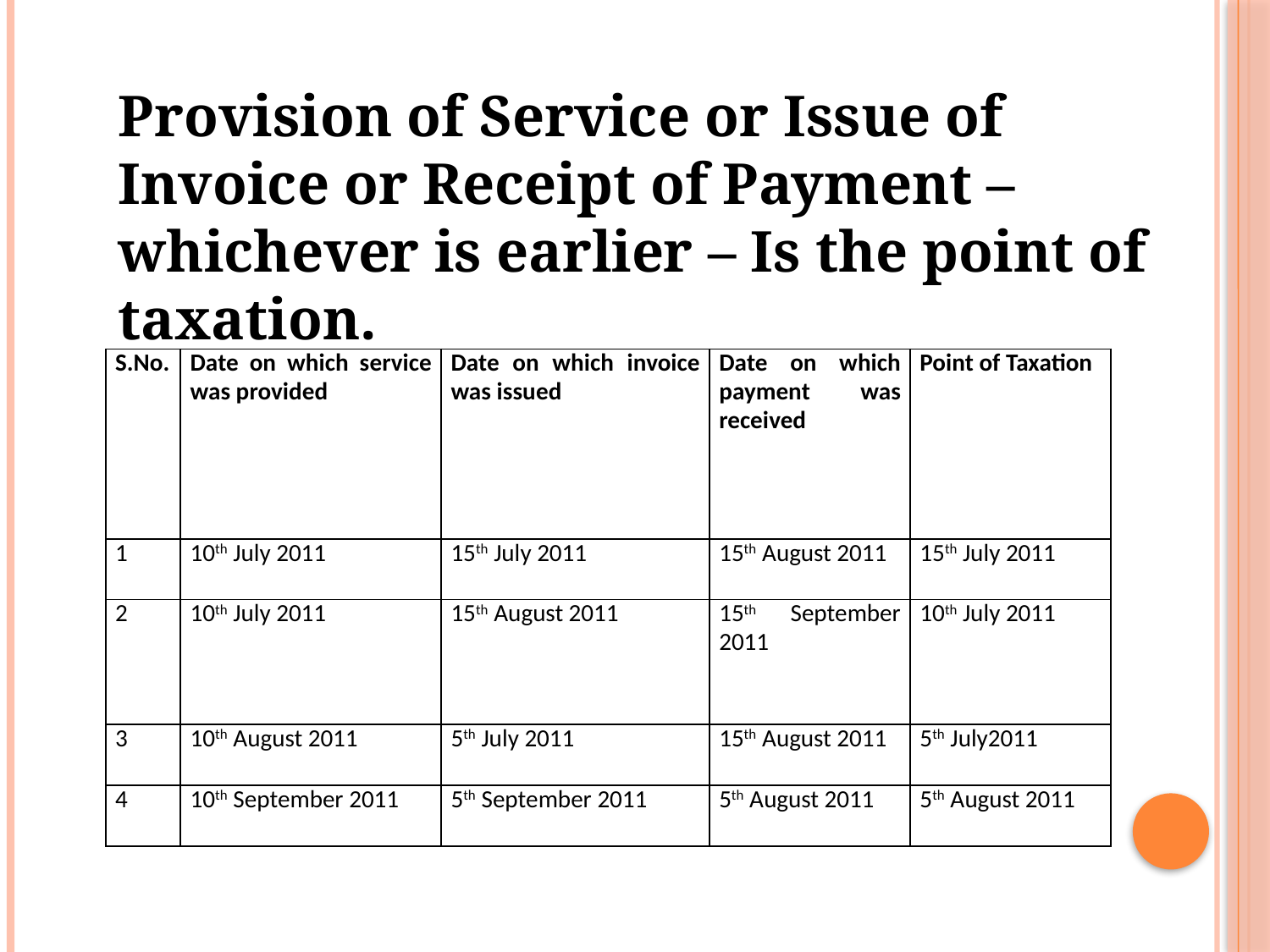

Provision of Service or Issue of Invoice or Receipt of Payment – whichever is earlier – Is the point of taxation.
| S.No. | Date on which service was provided | Date on which invoice was issued | Date on which payment was received | Point of Taxation |
| --- | --- | --- | --- | --- |
| 1 | 10th July 2011 | 15th July 2011 | 15th August 2011 | 15th July 2011 |
| 2 | 10th July 2011 | 15th August 2011 | 15th September 2011 | 10th July 2011 |
| 3 | 10th August 2011 | 5th July 2011 | 15th August 2011 | 5th July2011 |
| 4 | 10th September 2011 | 5th September 2011 | 5th August 2011 | 5th August 2011 |